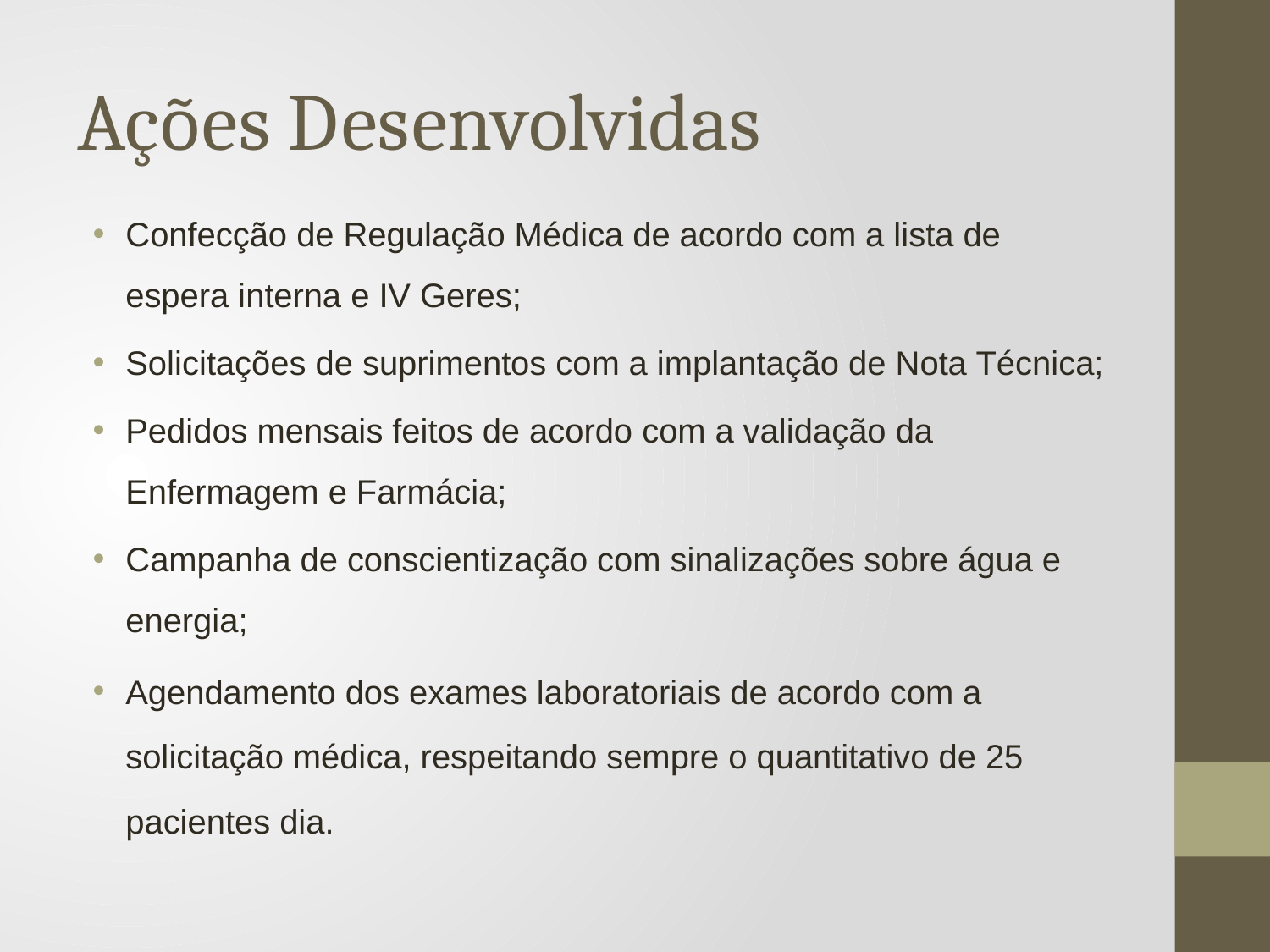

# Ações Desenvolvidas
Confecção de Regulação Médica de acordo com a lista de espera interna e IV Geres;
Solicitações de suprimentos com a implantação de Nota Técnica;
Pedidos mensais feitos de acordo com a validação da Enfermagem e Farmácia;
Campanha de conscientização com sinalizações sobre água e energia;
Agendamento dos exames laboratoriais de acordo com a solicitação médica, respeitando sempre o quantitativo de 25 pacientes dia.